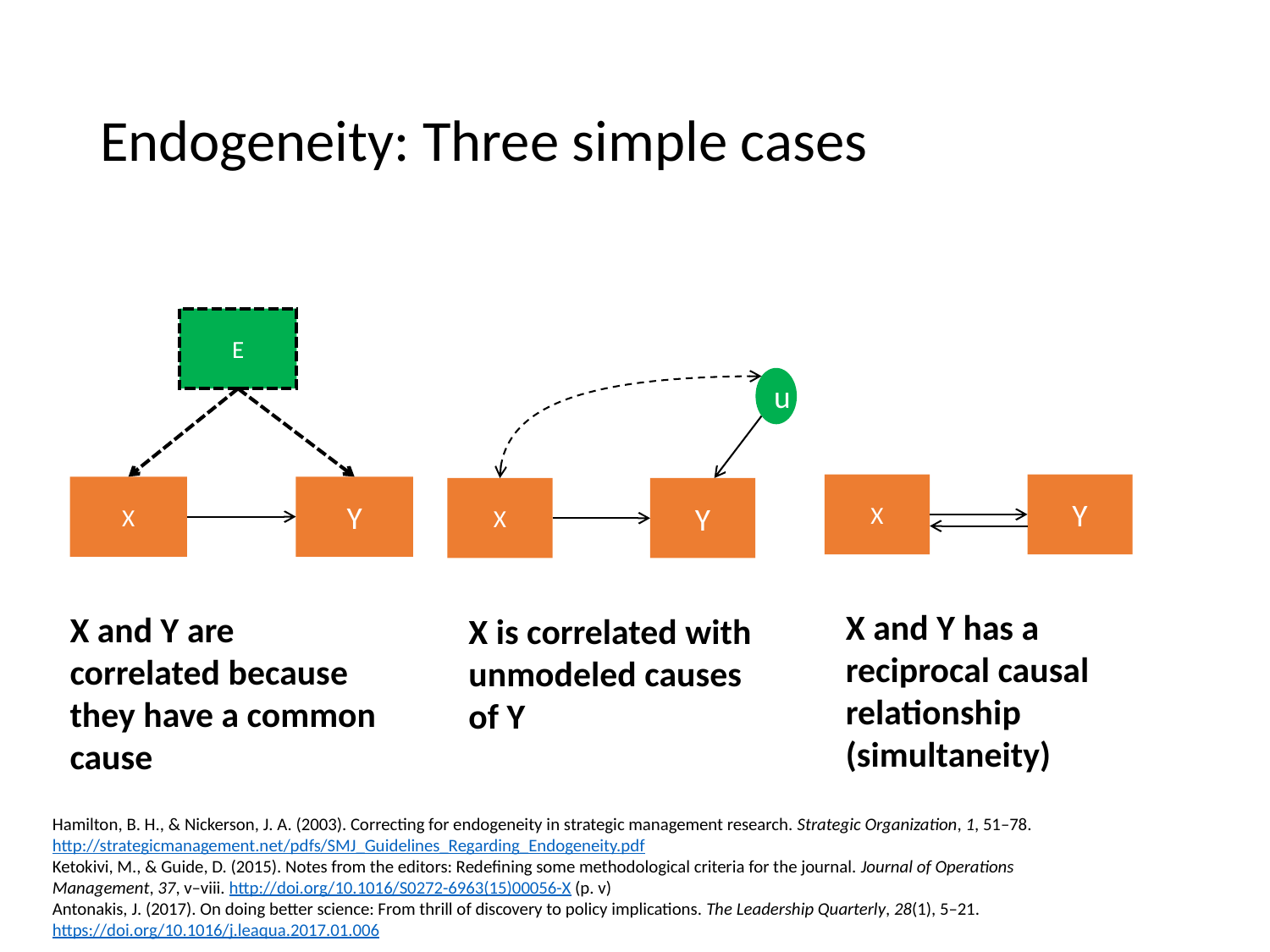

# Endogeneity: Three simple cases
E
X
Y
X and Y are correlated because they have a common cause
u
X
Y
X is correlated with unmodeled causes of Y
X
Y
X and Y has a reciprocal causal relationship (simultaneity)
Hamilton, B. H., & Nickerson, J. A. (2003). Correcting for endogeneity in strategic management research. Strategic Organization, 1, 51–78.
http://strategicmanagement.net/pdfs/SMJ_Guidelines_Regarding_Endogeneity.pdf
Ketokivi, M., & Guide, D. (2015). Notes from the editors: Redefining some methodological criteria for the journal. Journal of Operations Management, 37, v–viii. http://doi.org/10.1016/S0272-6963(15)00056-X (p. v)
Antonakis, J. (2017). On doing better science: From thrill of discovery to policy implications. The Leadership Quarterly, 28(1), 5–21. https://doi.org/10.1016/j.leaqua.2017.01.006